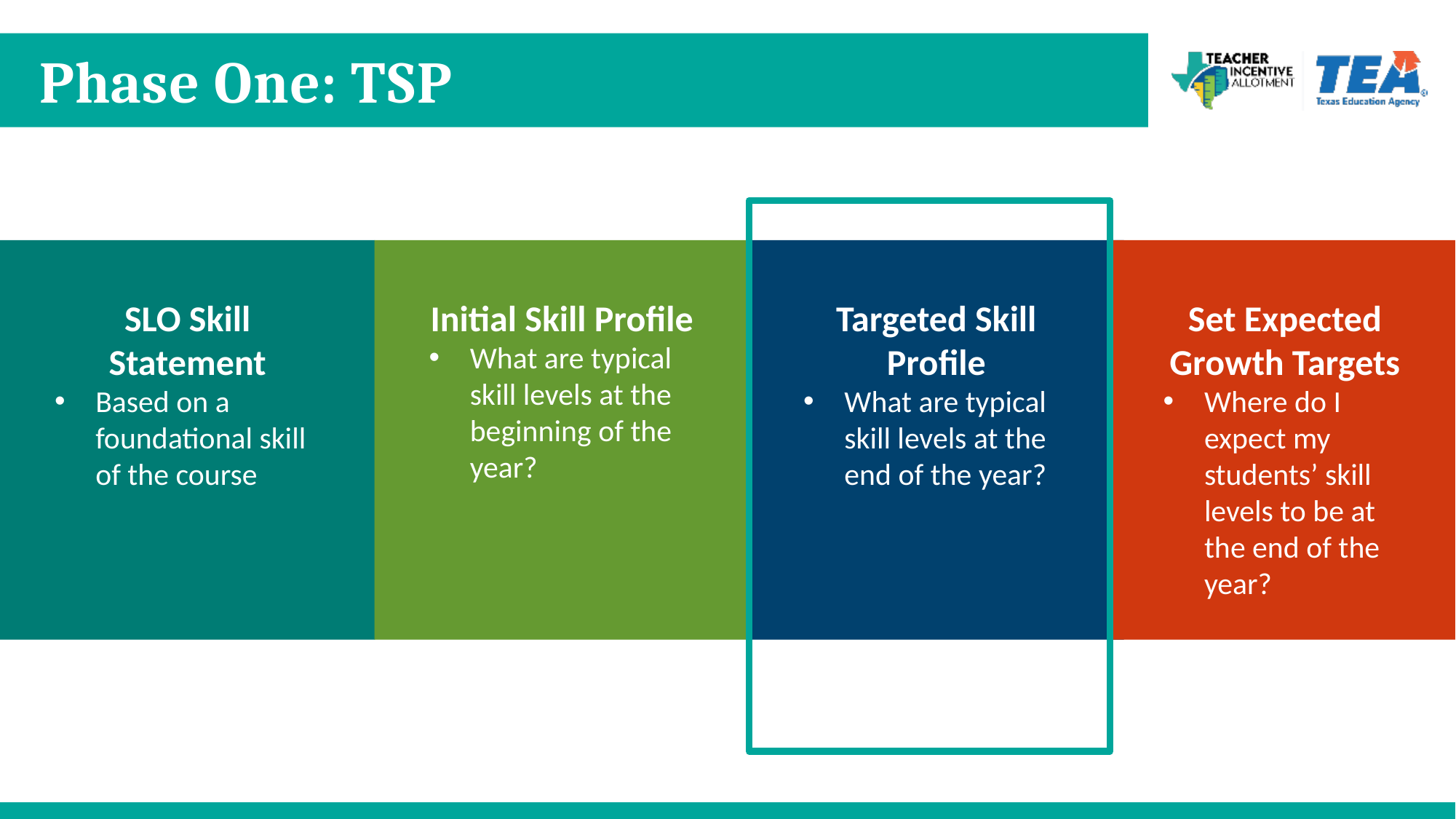

# Phase One: TSP

SLO Skill Statement
Based on a foundational skill of the course

Set Expected Growth Targets
Where do I expect my students’ skill levels to be at the end of the year?
Initial Skill Profile
What are typical skill levels at the beginning of the year?
Targeted Skill Profile
What are typical skill levels at the end of the year?